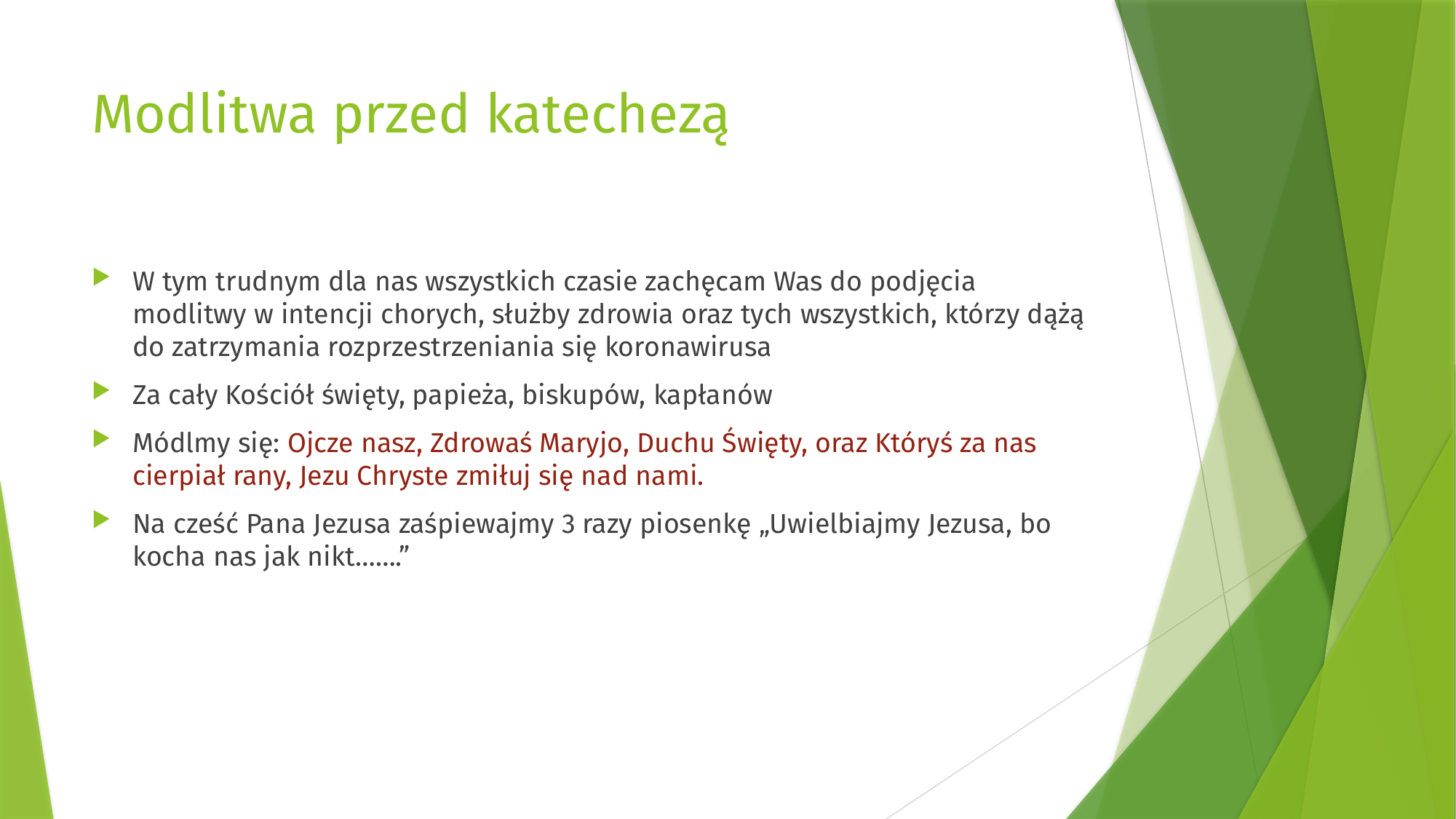

# Modlitwa przed katechezą
W tym trudnym dla nas wszystkich czasie zachęcam Was do podjęcia modlitwy w intencji chorych, służby zdrowia oraz tych wszystkich, którzy dążą do zatrzymania rozprzestrzeniania się koronawirusa
Za cały Kościół święty, papieża, biskupów, kapłanów
Módlmy się: Ojcze nasz, Zdrowaś Maryjo, Duchu Święty, oraz Któryś za nas cierpiał rany, Jezu Chryste zmiłuj się nad nami.
Na cześć Pana Jezusa zaśpiewajmy 3 razy piosenkę „Uwielbiajmy Jezusa, bo kocha nas jak nikt…….”